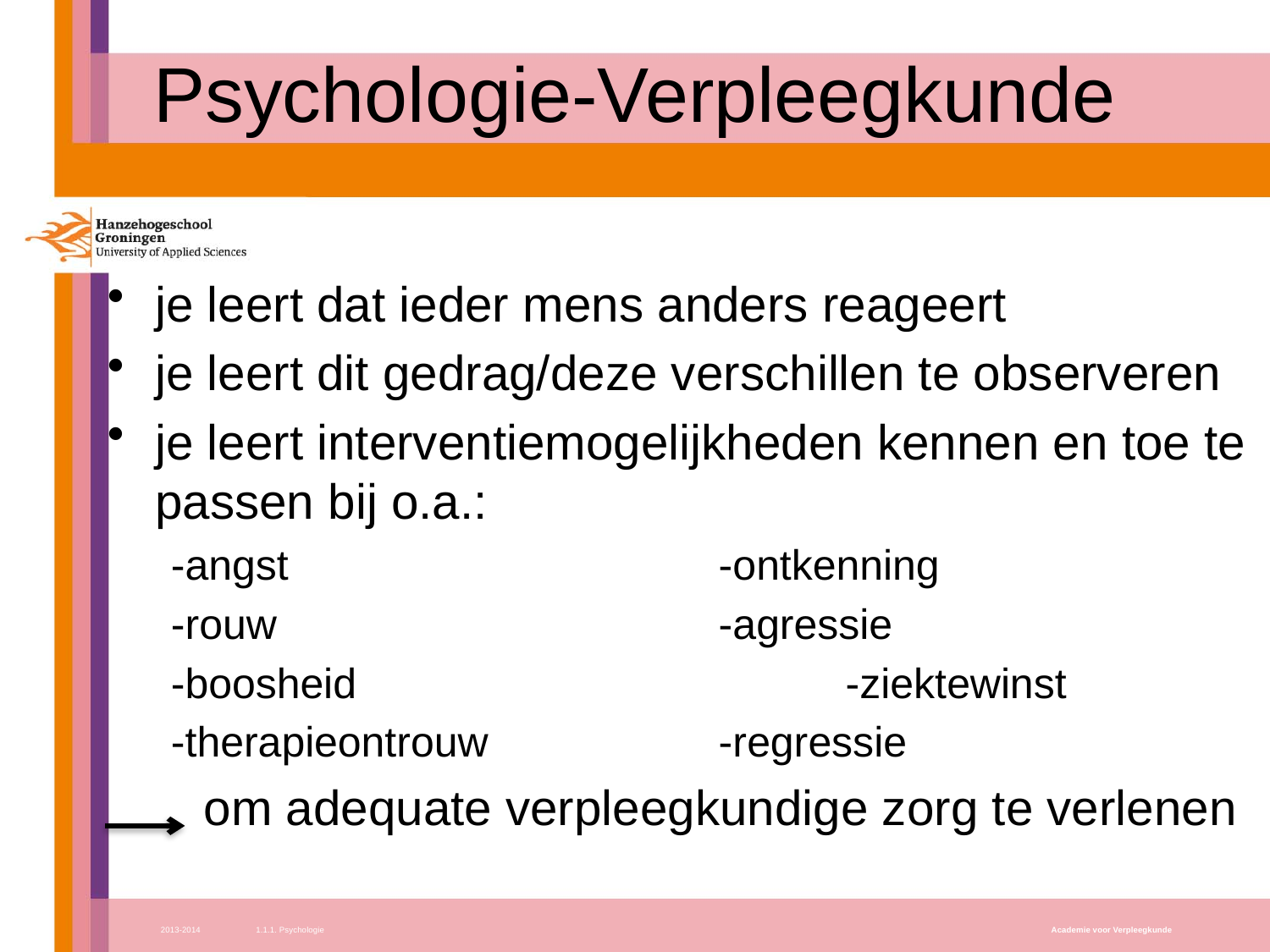

# Psychologie-Verpleegkunde
je leert dat ieder mens anders reageert
je leert dit gedrag/deze verschillen te observeren
je leert interventiemogelijkheden kennen en toe te passen bij o.a.:
-angst				-ontkenning
-rouw				-agressie
-boosheid				-ziektewinst
-therapieontrouw		-regressie
       om adequate verpleegkundige zorg te verlenen

2013-2014
1.1.1. Psychologie
Academie voor Verpleegkunde